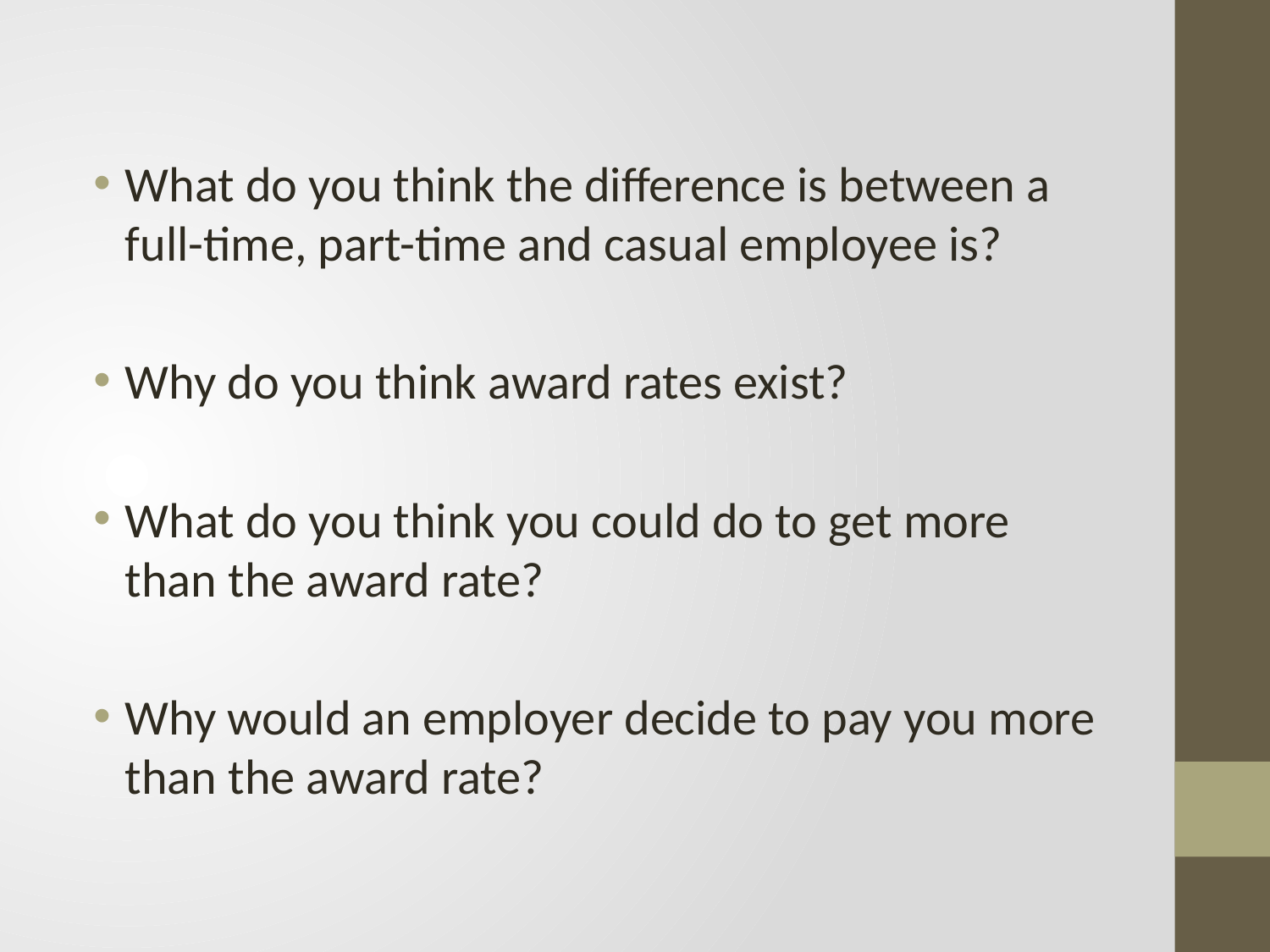

#
What do you think the difference is between a full-time, part-time and casual employee is?

Why do you think award rates exist?

What do you think you could do to get more than the award rate?

Why would an employer decide to pay you more than the award rate?